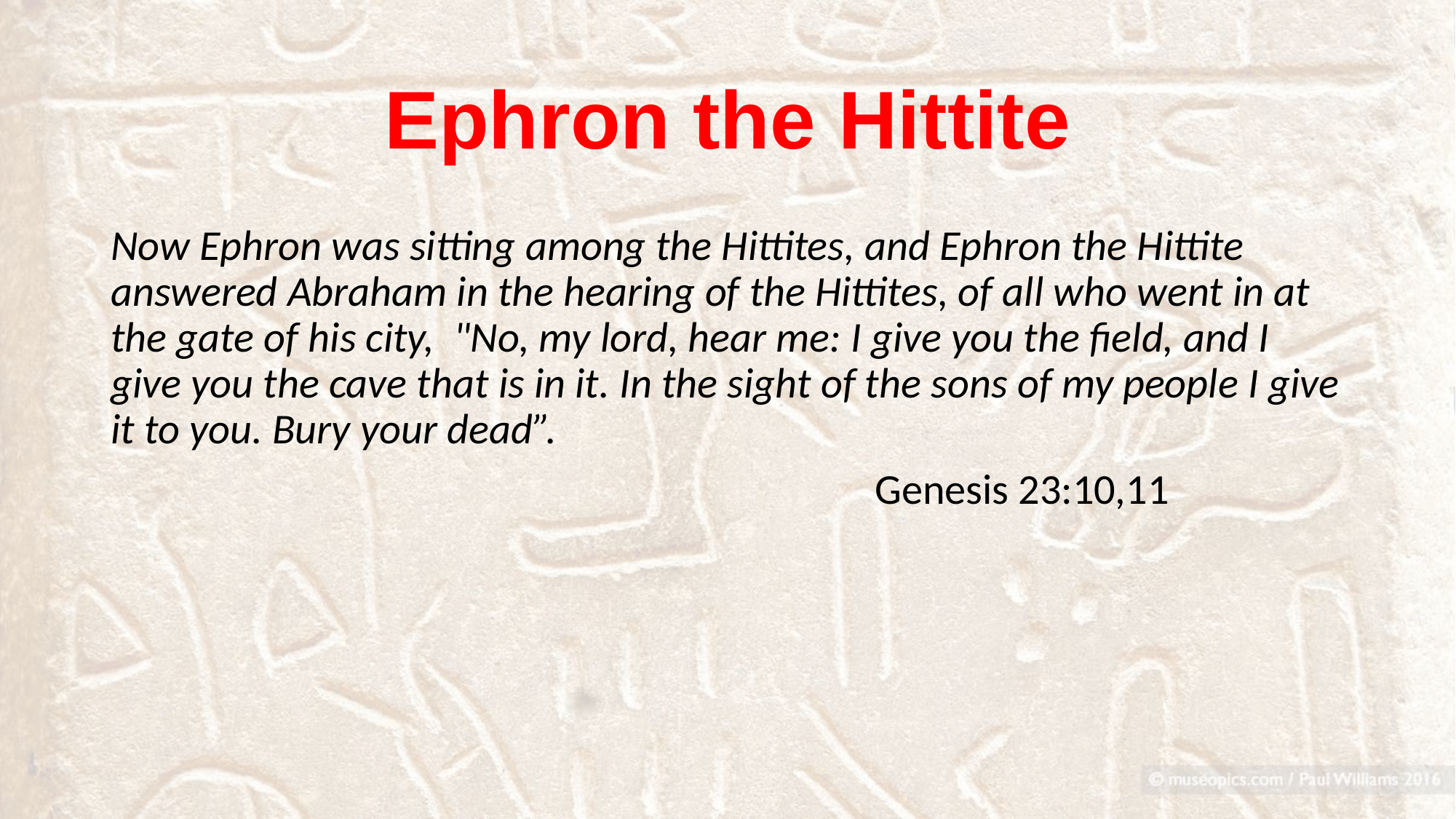

# Ephron the Hittite
Now Ephron was sitting among the Hittites, and Ephron the Hittite answered Abraham in the hearing of the Hittites, of all who went in at the gate of his city,  "No, my lord, hear me: I give you the field, and I give you the cave that is in it. In the sight of the sons of my people I give it to you. Bury your dead”.
							Genesis 23:10,11